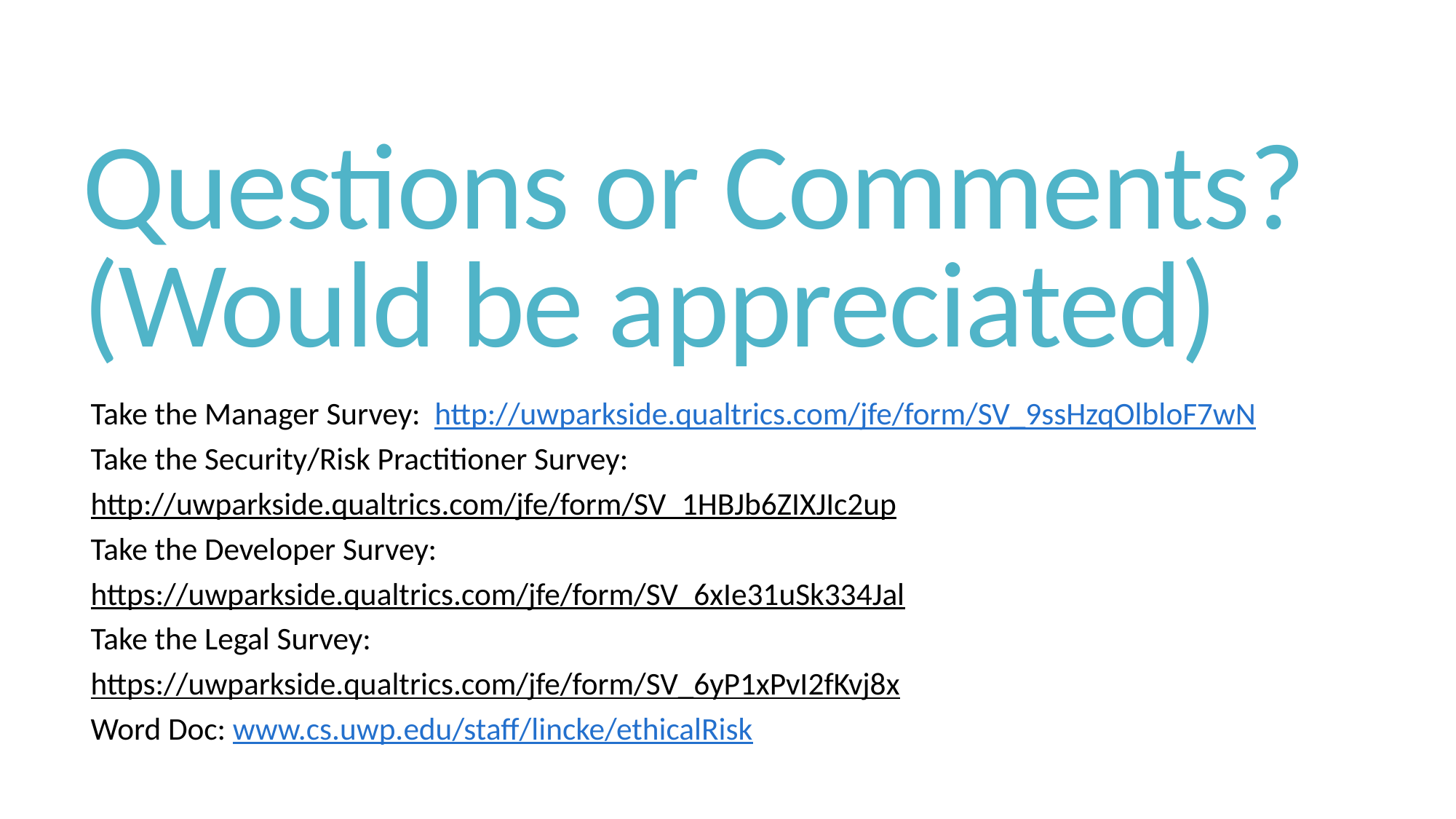

# Questions or Comments? (Would be appreciated)
Take the Manager Survey:  http://uwparkside.qualtrics.com/jfe/form/SV_9ssHzqOlbloF7wN
Take the Security/Risk Practitioner Survey:
http://uwparkside.qualtrics.com/jfe/form/SV_1HBJb6ZIXJIc2up
Take the Developer Survey:
https://uwparkside.qualtrics.com/jfe/form/SV_6xIe31uSk334Jal
Take the Legal Survey:
https://uwparkside.qualtrics.com/jfe/form/SV_6yP1xPvI2fKvj8x
Word Doc: www.cs.uwp.edu/staff/lincke/ethicalRisk